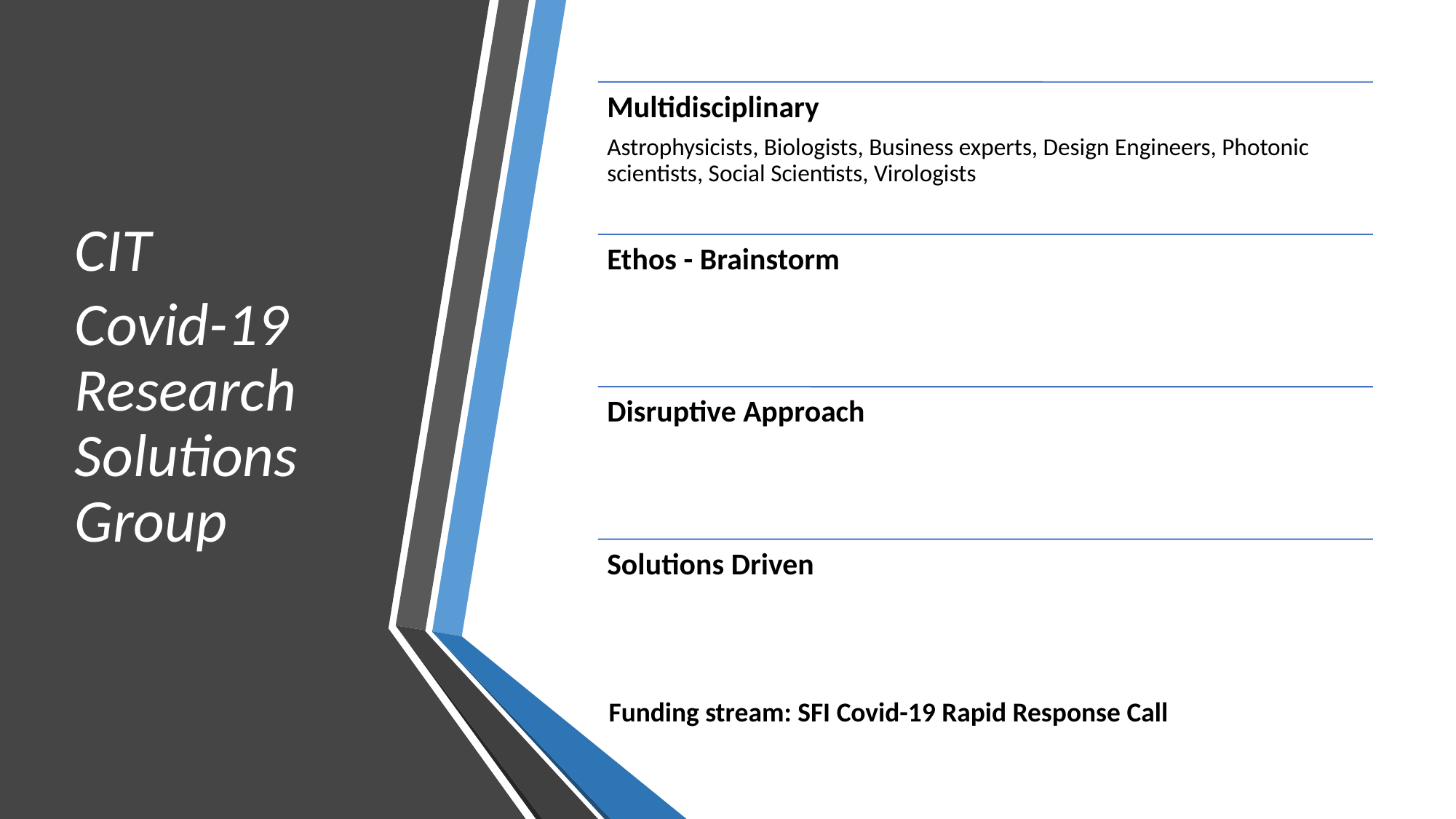

CIT
Covid-19 Research Solutions Group
Multidisciplinary
Astrophysicists, Biologists, Business experts, Design Engineers, Photonic scientists, Social Scientists, Virologists
Ethos - Brainstorm
Disruptive Approach
Solutions Driven
Funding stream: SFI Covid-19 Rapid Response Call